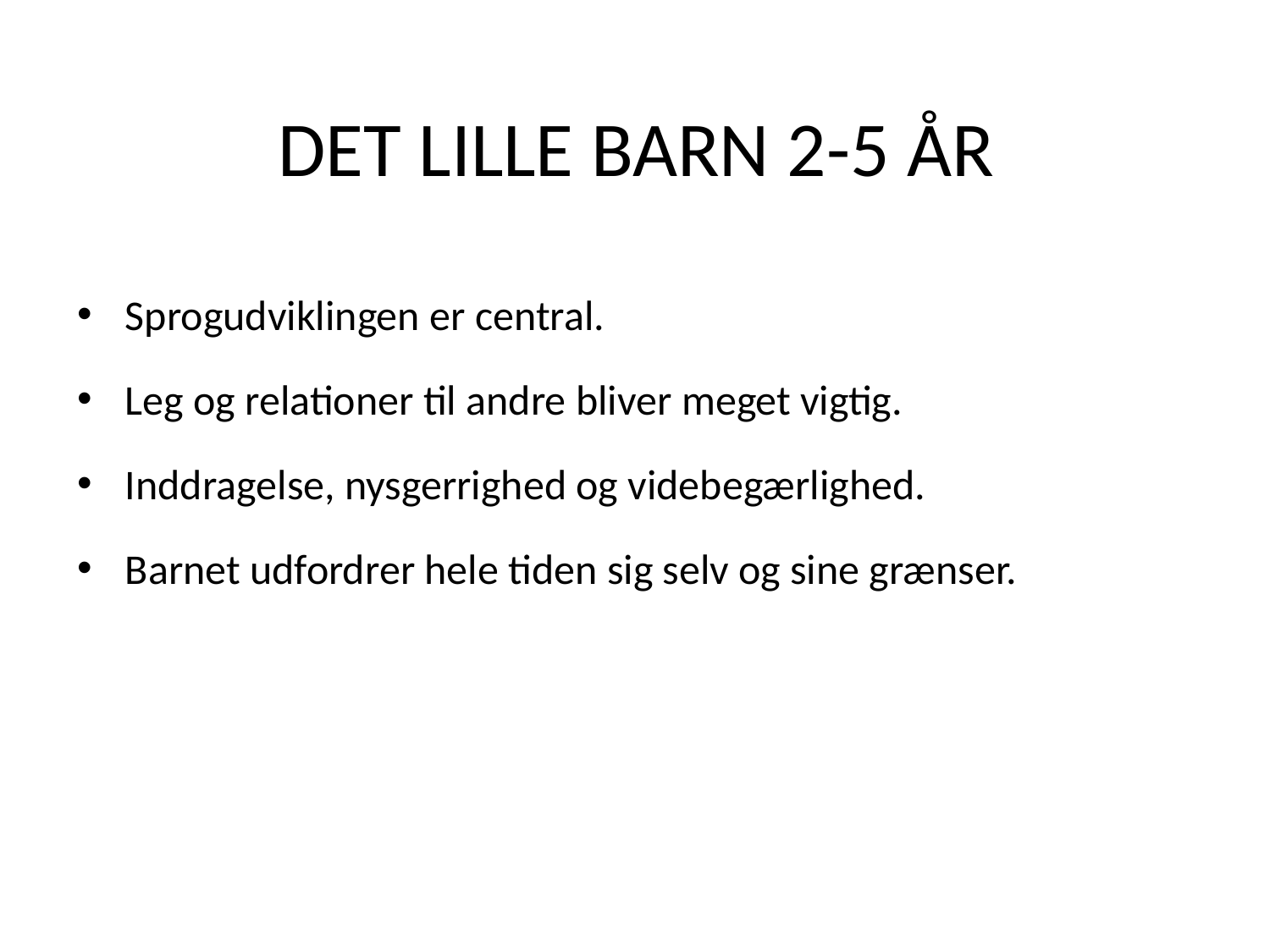

# Det lille barn 2-5 år
Sprogudviklingen er central.
Leg og relationer til andre bliver meget vigtig.
Inddragelse, nysgerrighed og videbegærlighed.
Barnet udfordrer hele tiden sig selv og sine grænser.